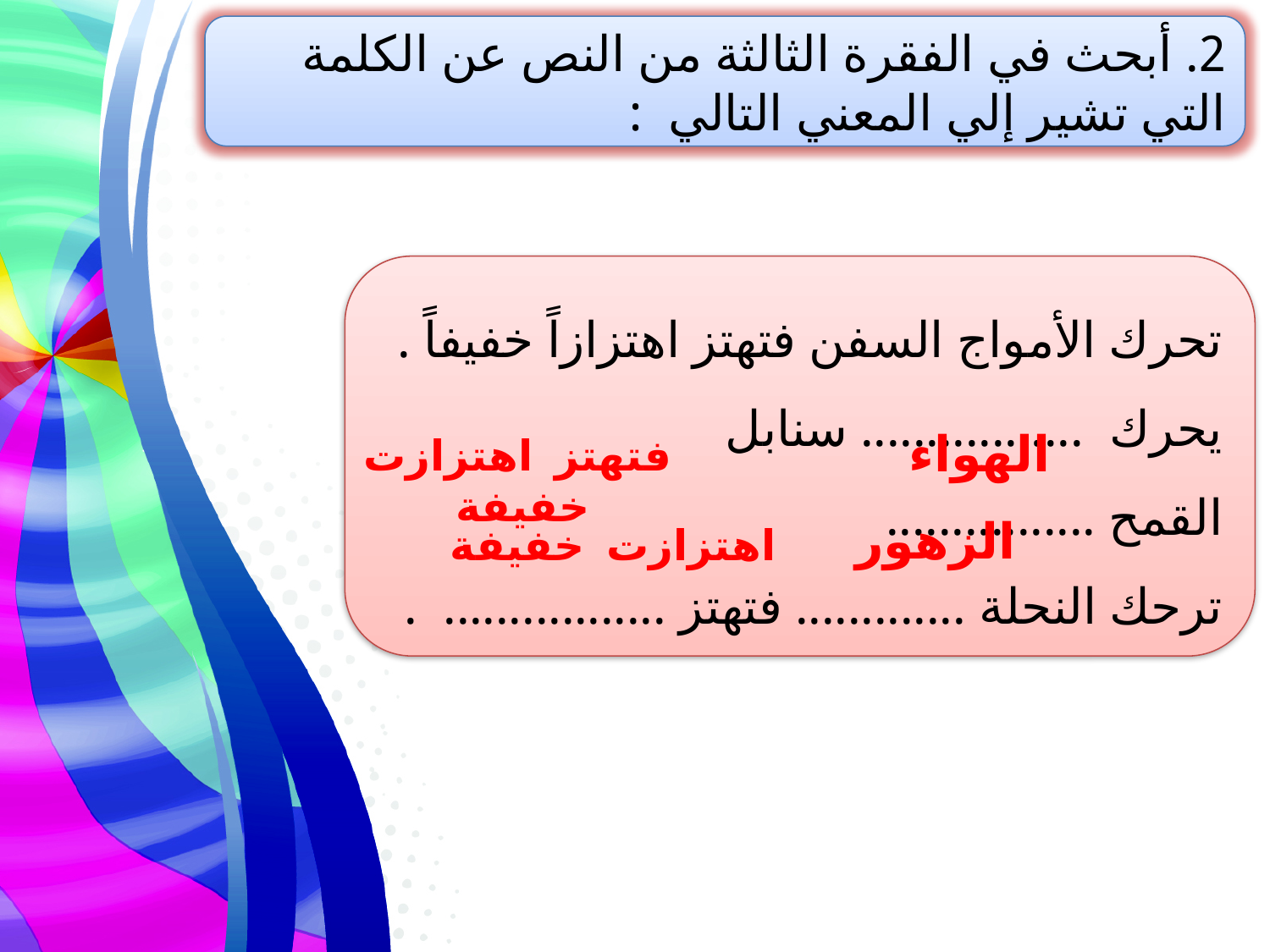

2. أبحث في الفقرة الثالثة من النص عن الكلمة التي تشير إلي المعني التالي  :
تحرك الأمواج السفن فتهتز اهتزازاً خفيفاً .
يحرك  ................. سنابل القمح ................
ترحك النحلة ............. فتهتز .................  .
الهواء
 فتهتز  اهتزازت  خفيفة
الزهور
اهتزازت  خفيفة